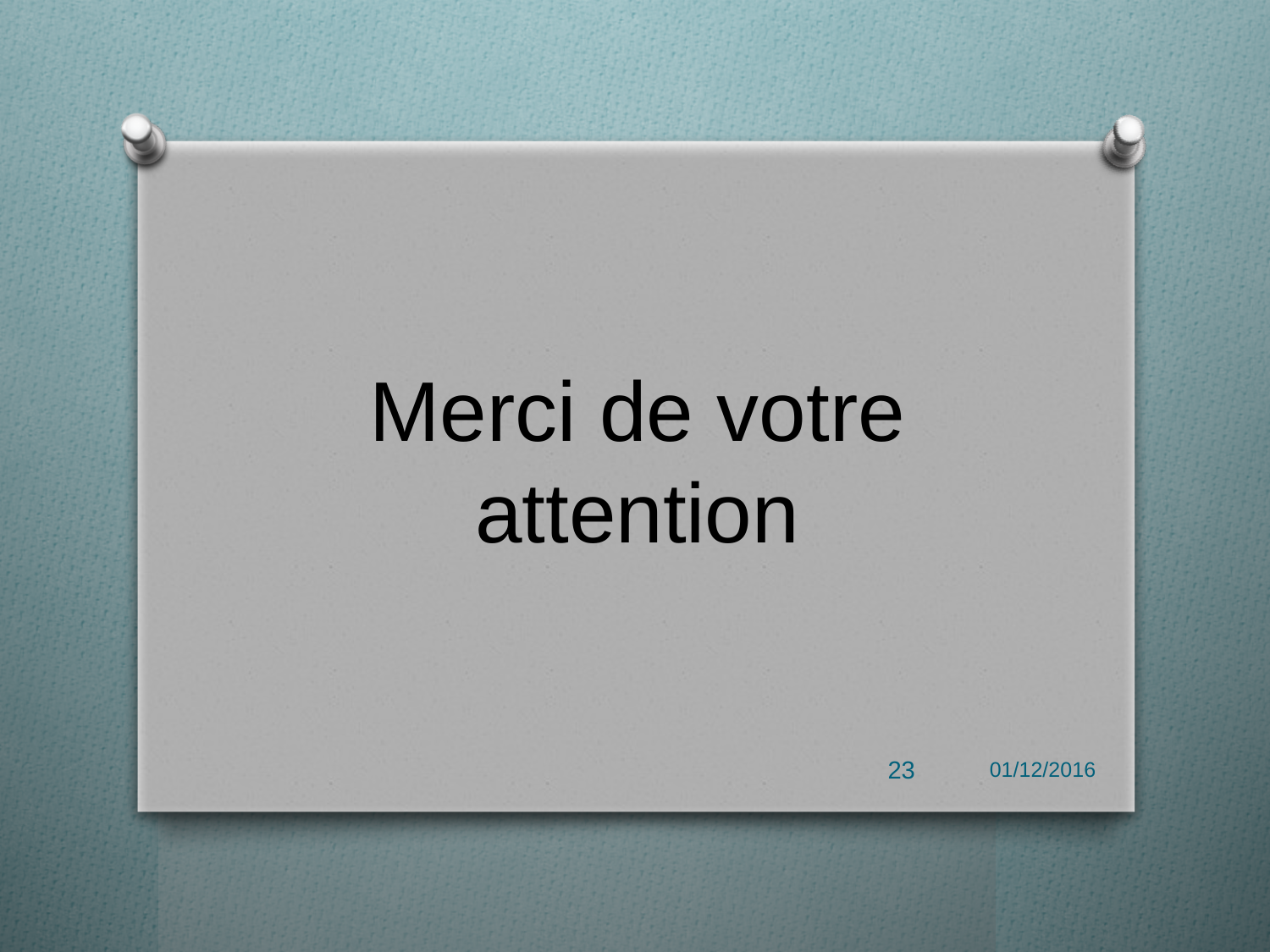

# Merci de votre attention

23
01/12/2016